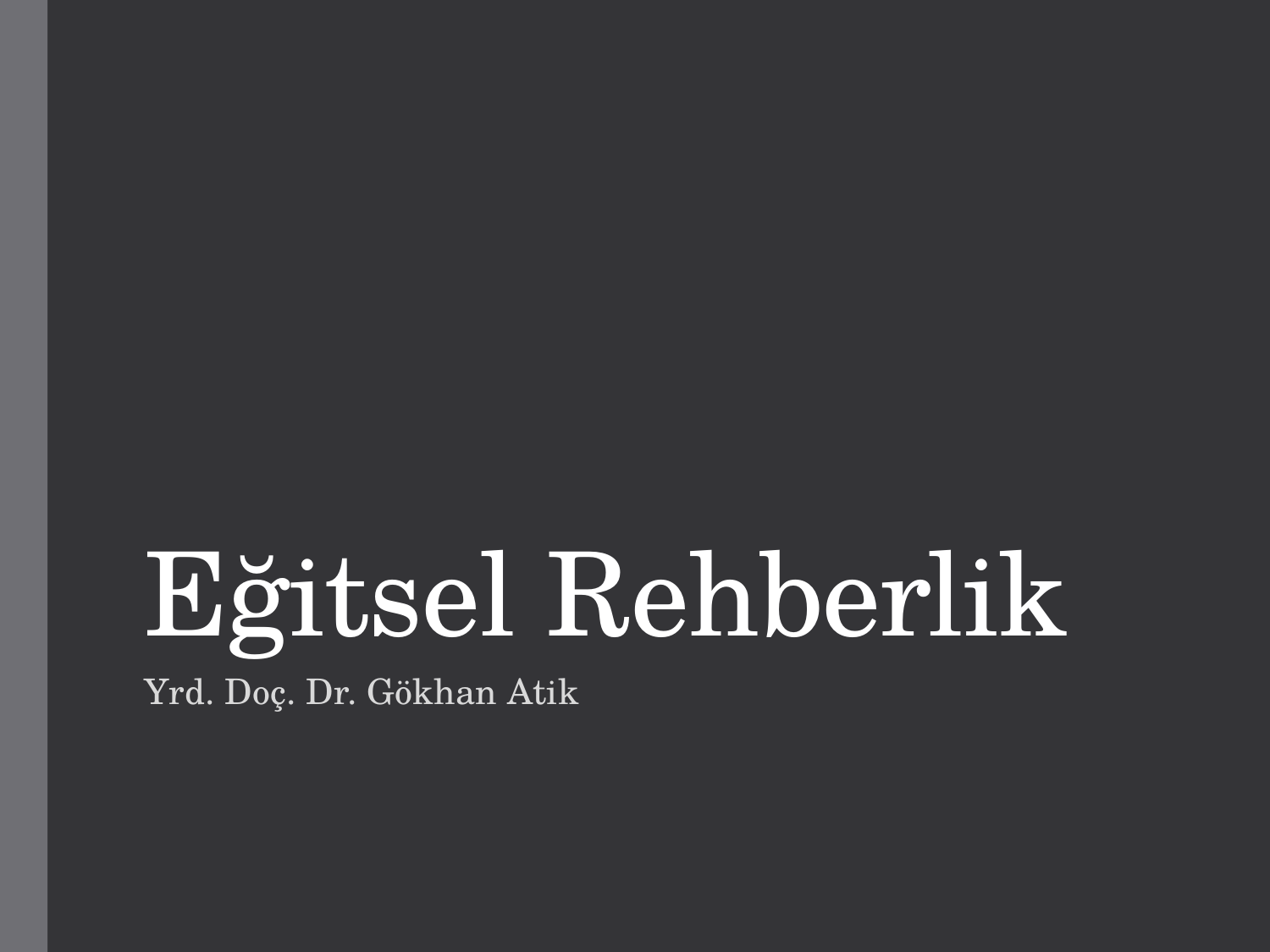

# Eğitsel Rehberlik
Yrd. Doç. Dr. Gökhan Atik